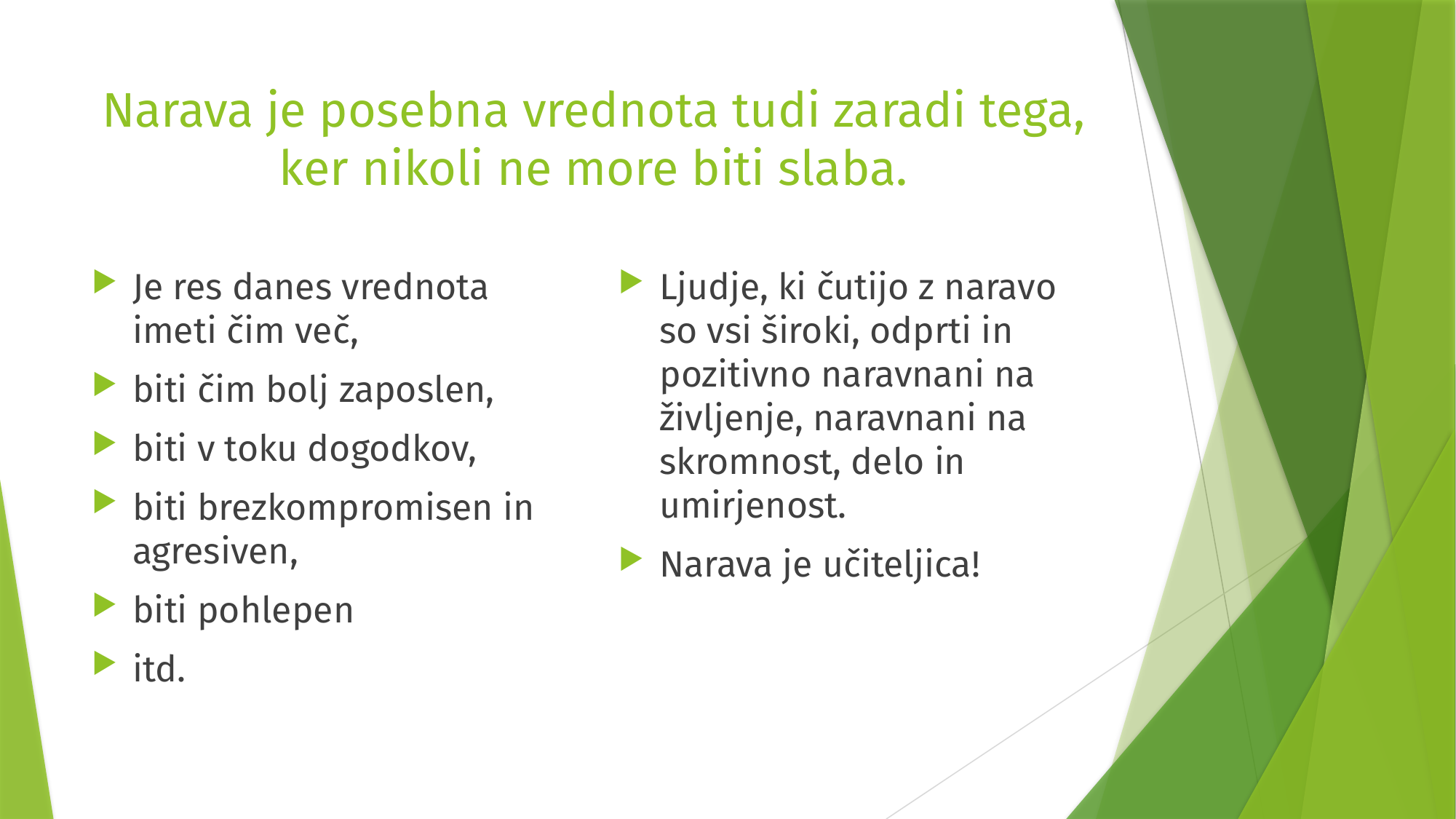

# Narava je posebna vrednota tudi zaradi tega, ker nikoli ne more biti slaba.
Je res danes vrednota imeti čim več,
biti čim bolj zaposlen,
biti v toku dogodkov,
biti brezkompromisen in agresiven,
biti pohlepen
itd.
Ljudje, ki čutijo z naravo so vsi široki, odprti in pozitivno naravnani na življenje, naravnani na skromnost, delo in umirjenost.
Narava je učiteljica!